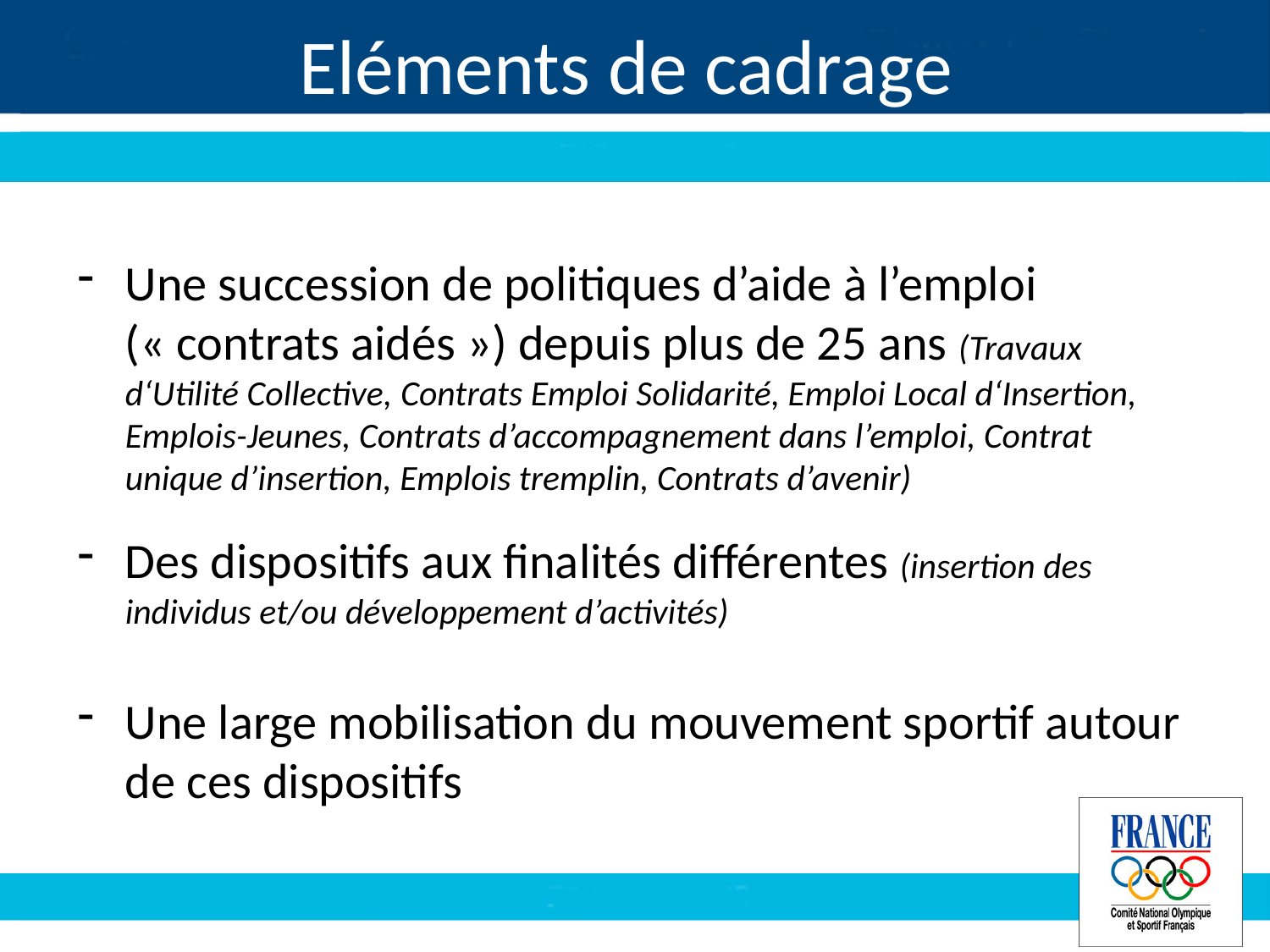

# Eléments de cadrage
Une succession de politiques d’aide à l’emploi (« contrats aidés ») depuis plus de 25 ans (Travaux d‘Utilité Collective, Contrats Emploi Solidarité, Emploi Local d‘Insertion,  Emplois-Jeunes, Contrats d’accompagnement dans l’emploi, Contrat unique d’insertion, Emplois tremplin, Contrats d’avenir)

Des dispositifs aux finalités différentes (insertion des individus et/ou développement d’activités)

Une large mobilisation du mouvement sportif autour de ces dispositifs